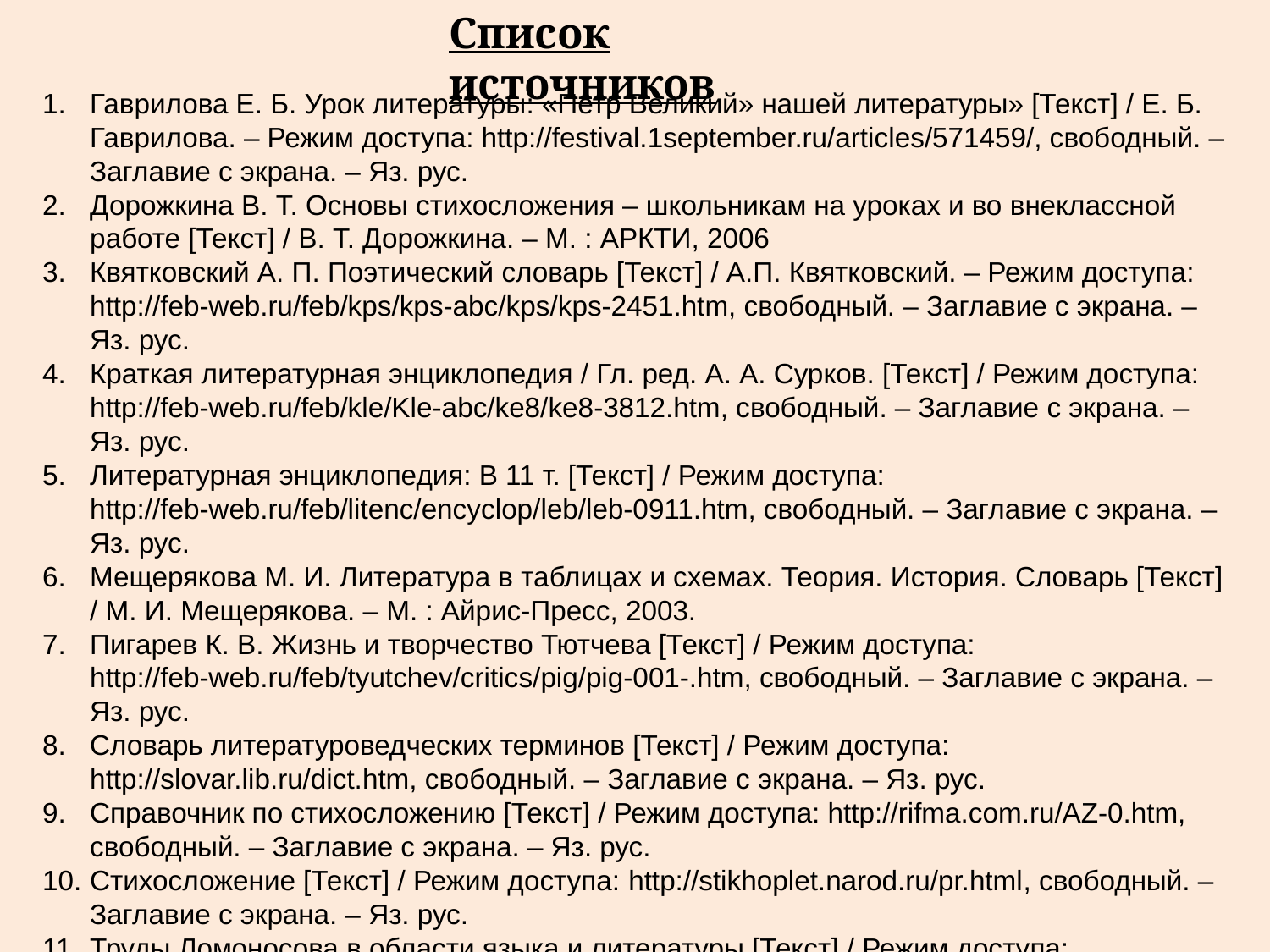

Список источников
Гаврилова Е. Б. Урок литературы: «Петр Великий» нашей литературы» [Текст] / Е. Б. Гаврилова. – Режим доступа: http://festival.1september.ru/articles/571459/, свободный. – Заглавие с экрана. – Яз. рус.
Дорожкина В. Т. Основы стихосложения – школьникам на уроках и во внеклассной работе [Текст] / В. Т. Дорожкина. – М. : АРКТИ, 2006
Квятковский А. П. Поэтический словарь [Текст] / А.П. Квятковский. – Режим доступа: http://feb-web.ru/feb/kps/kps-abc/kps/kps-2451.htm, свободный. – Заглавие с экрана. – Яз. рус.
Краткая литературная энциклопедия / Гл. ред. А. А. Сурков. [Текст] / Режим доступа: http://feb-web.ru/feb/kle/Kle-abc/ke8/ke8-3812.htm, свободный. – Заглавие с экрана. – Яз. рус.
Литературная энциклопедия: В 11 т. [Текст] / Режим доступа: http://feb-web.ru/feb/litenc/encyclop/leb/leb-0911.htm, свободный. – Заглавие с экрана. – Яз. рус.
Мещерякова М. И. Литература в таблицах и схемах. Теория. История. Словарь [Текст] / М. И. Мещерякова. – М. : Айрис-Пресс, 2003.
Пигарев К. В. Жизнь и творчество Тютчева [Текст] / Режим доступа: http://feb-web.ru/feb/tyutchev/critics/pig/pig-001-.htm, свободный. – Заглавие с экрана. – Яз. рус.
Словарь литературоведческих терминов [Текст] / Режим доступа: http://slovar.lib.ru/dict.htm, свободный. – Заглавие с экрана. – Яз. рус.
Справочник по стихосложению [Текст] / Режим доступа: http://rifma.com.ru/AZ-0.htm, свободный. – Заглавие с экрана. – Яз. рус.
Стихосложение [Текст] / Режим доступа: http://stikhoplet.narod.ru/pr.html, свободный. – Заглавие с экрана. – Яз. рус.
Труды Ломоносова в области языка и литературы [Текст] / Режим доступа: http://lomonosovsvd.narod.ru/literatura.htm, свободный. – Заглавие с экрана. – Яз. рус.